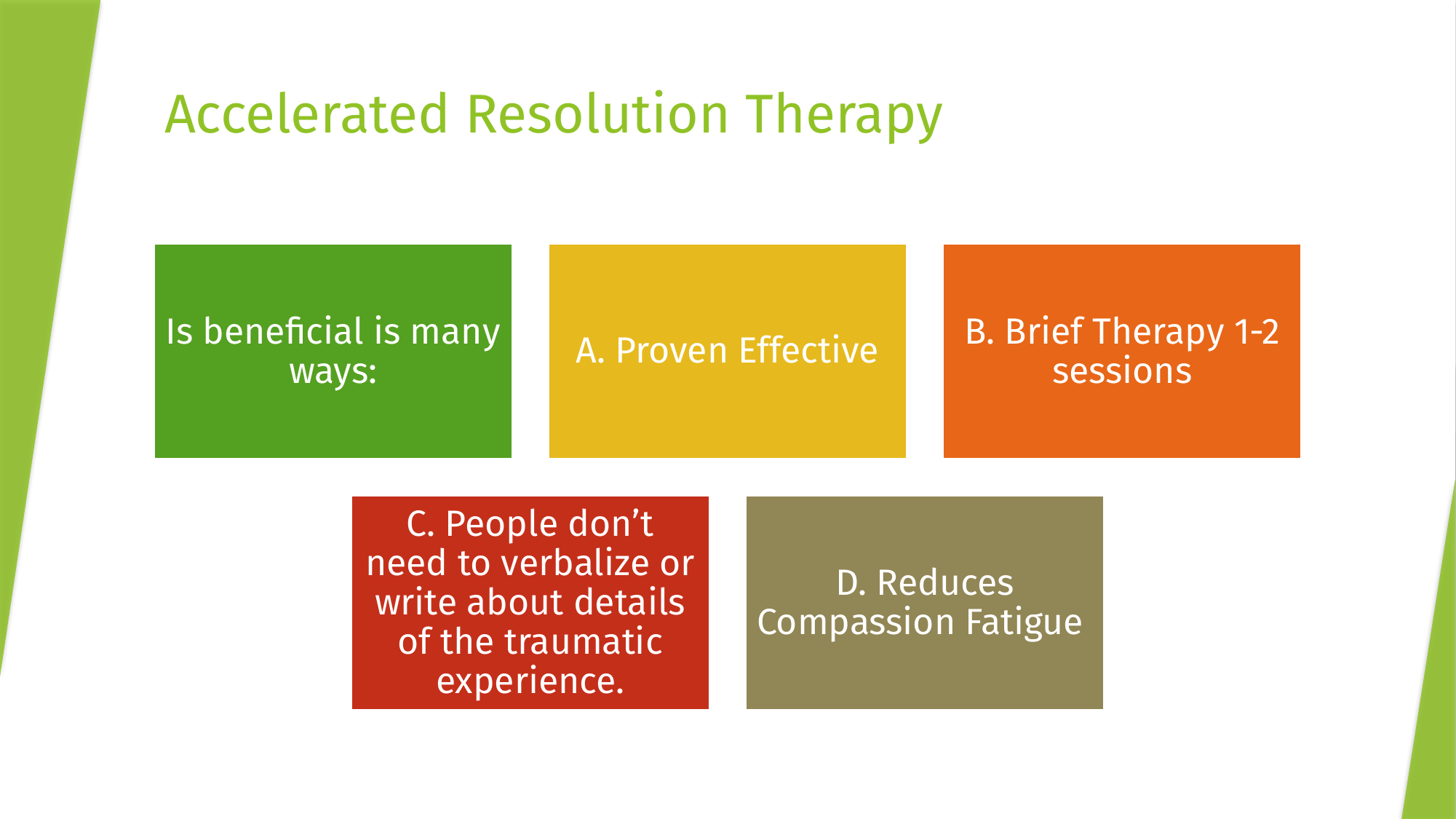

# Accelerated Resolution Therapy
Is beneficial is many ways:
A. Proven Effective
B. Brief Therapy 1-2 sessions
C. People don’t need to verbalize or write about details of the traumatic experience.
D. Reduces Compassion Fatigue